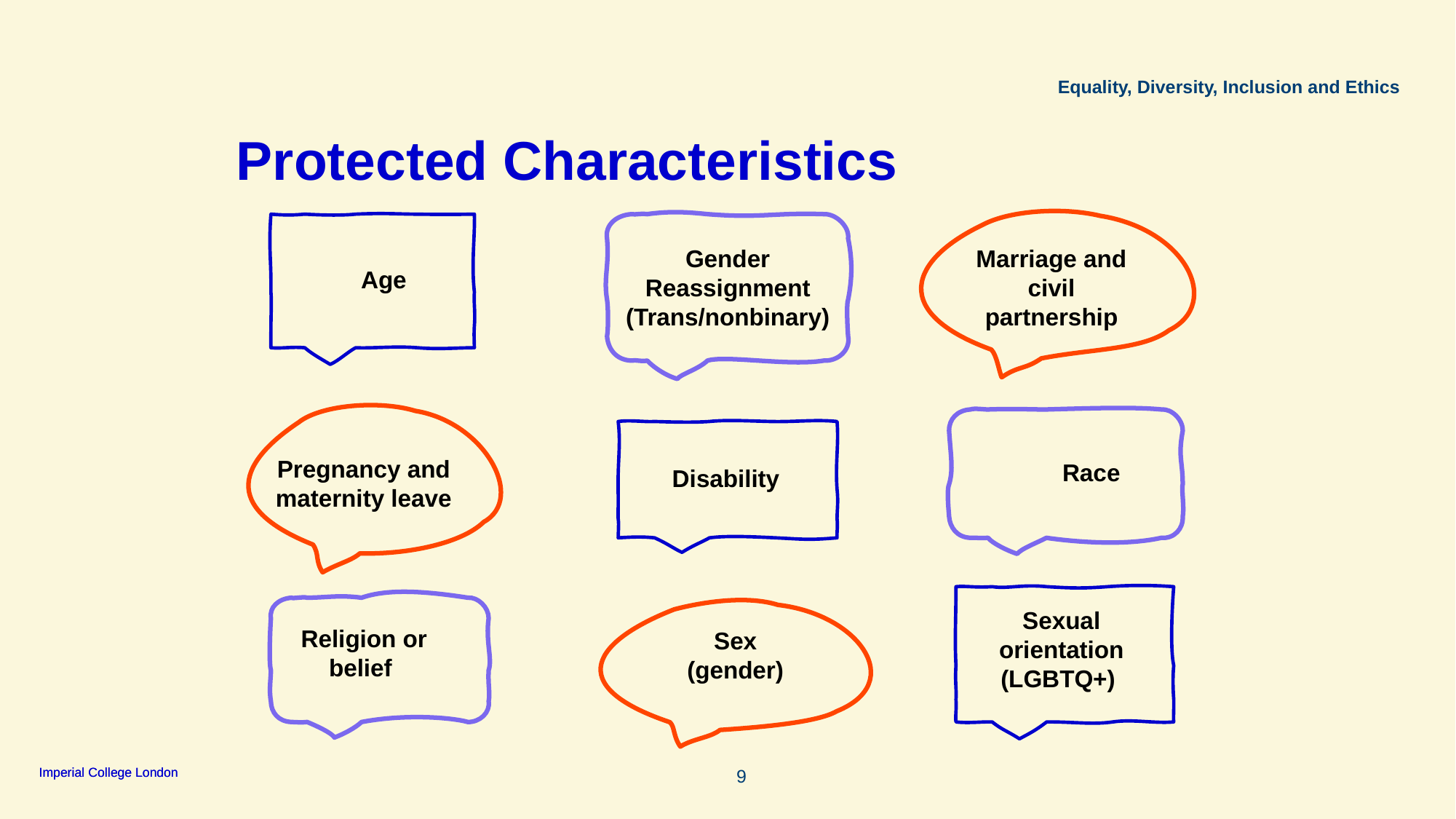

Equality, Diversity, Inclusion and Ethics

# Protected Characteristics

Gender Reassignment (Trans/nonbinary)
Marriage and civil partnership
Age

Pregnancy and maternity leave
Race
Disability

Sexual orientation (LGBTQ+)

Religion or belief
Sex (gender)
9